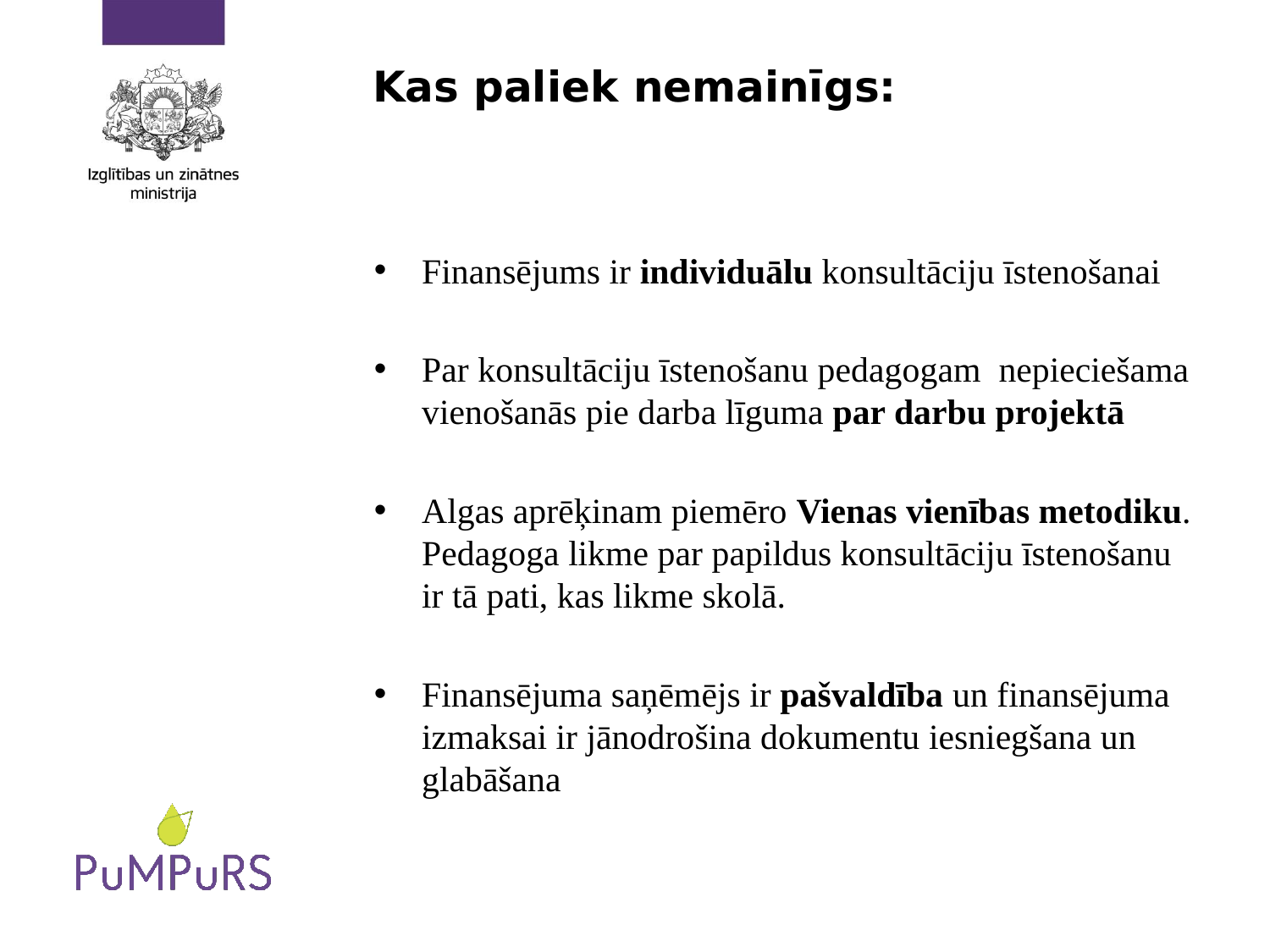

# Kas paliek nemainīgs:
Finansējums ir individuālu konsultāciju īstenošanai

Par konsultāciju īstenošanu pedagogam  nepieciešama vienošanās pie darba līguma par darbu projektā

Algas aprēķinam piemēro Vienas vienības metodiku. Pedagoga likme par papildus konsultāciju īstenošanu ir tā pati, kas likme skolā.

Finansējuma saņēmējs ir pašvaldība un finansējuma izmaksai ir jānodrošina dokumentu iesniegšana un glabāšana